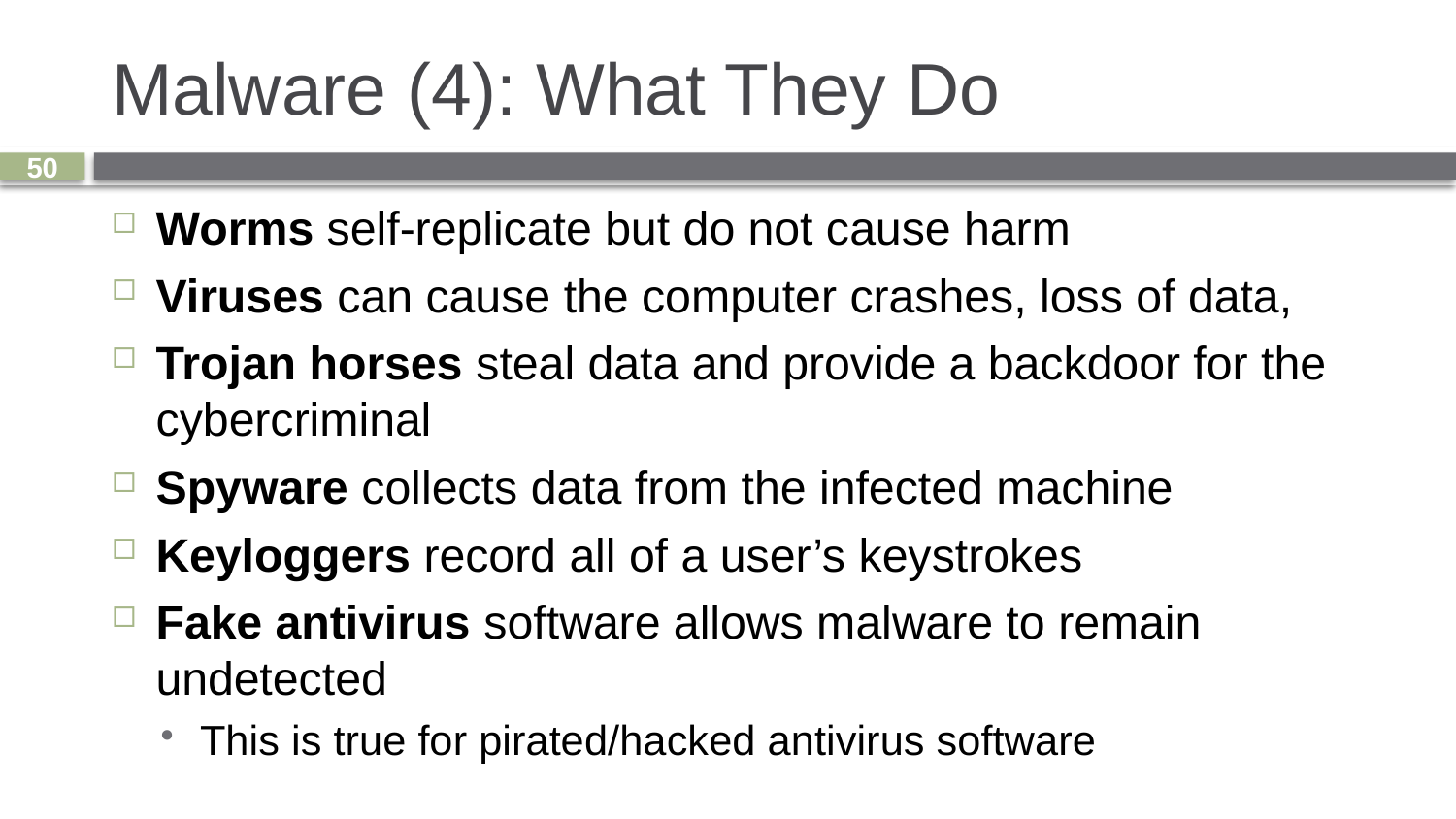

# Malware (4): What They Do
50
Worms self-replicate but do not cause harm
Viruses can cause the computer crashes, loss of data,
Trojan horses steal data and provide a backdoor for the cybercriminal
Spyware collects data from the infected machine
Keyloggers record all of a user’s keystrokes
Fake antivirus software allows malware to remain undetected
This is true for pirated/hacked antivirus software